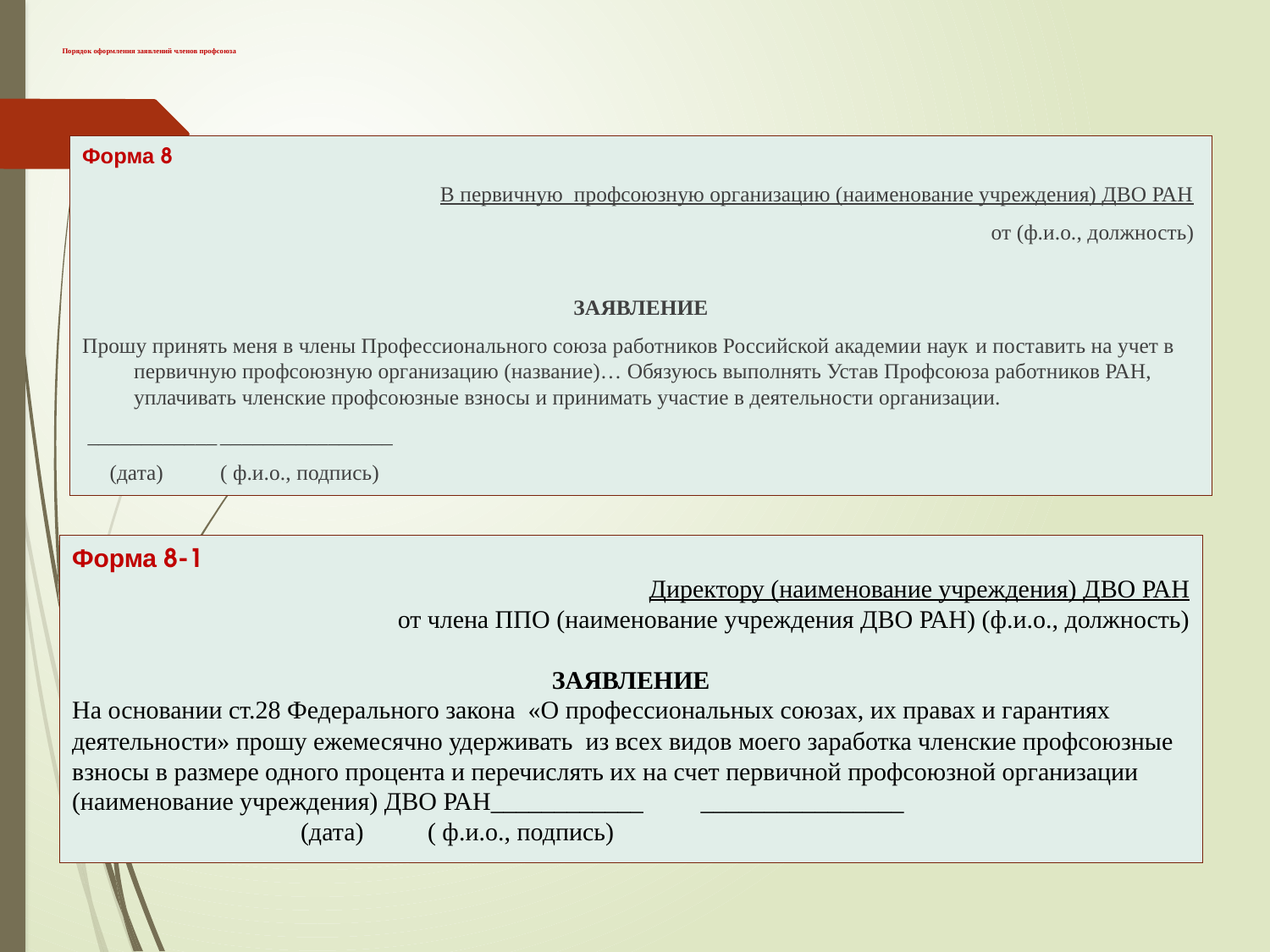

# Порядок оформления заявлений членов профсоюза
Форма 8
В первичную  профсоюзную организацию (наименование учреждения) ДВО РАН
от (ф.и.о., должность)

ЗАЯВЛЕНИЕ
Прошу принять меня в члены Профессионального союза работников Российской академии наук и поставить на учет в первичную профсоюзную организацию (название)… Обязуюсь выполнять Устав Профсоюза работников РАН, уплачивать членские профсоюзные взносы и принимать участие в деятельности организации.
 ____________	________________
     (дата)		( ф.и.о., подпись)

Форма 8-1
Директору (наименование учреждения) ДВО РАН
от члена ППО (наименование учреждения ДВО РАН) (ф.и.о., должность)

ЗАЯВЛЕНИЕ
На основании ст.28 Федерального закона  «О профессиональных сою­зах, их правах и гарантиях деятельности» прошу ежемесячно удерживать  из всех видов моего заработка членские профсоюзные взносы в размере одного процента и перечислять их на счет первичной профсоюзной организации (наименование учреждения) ДВО РАН____________	________________
				(дата)	  ( ф.и.о., подпись)